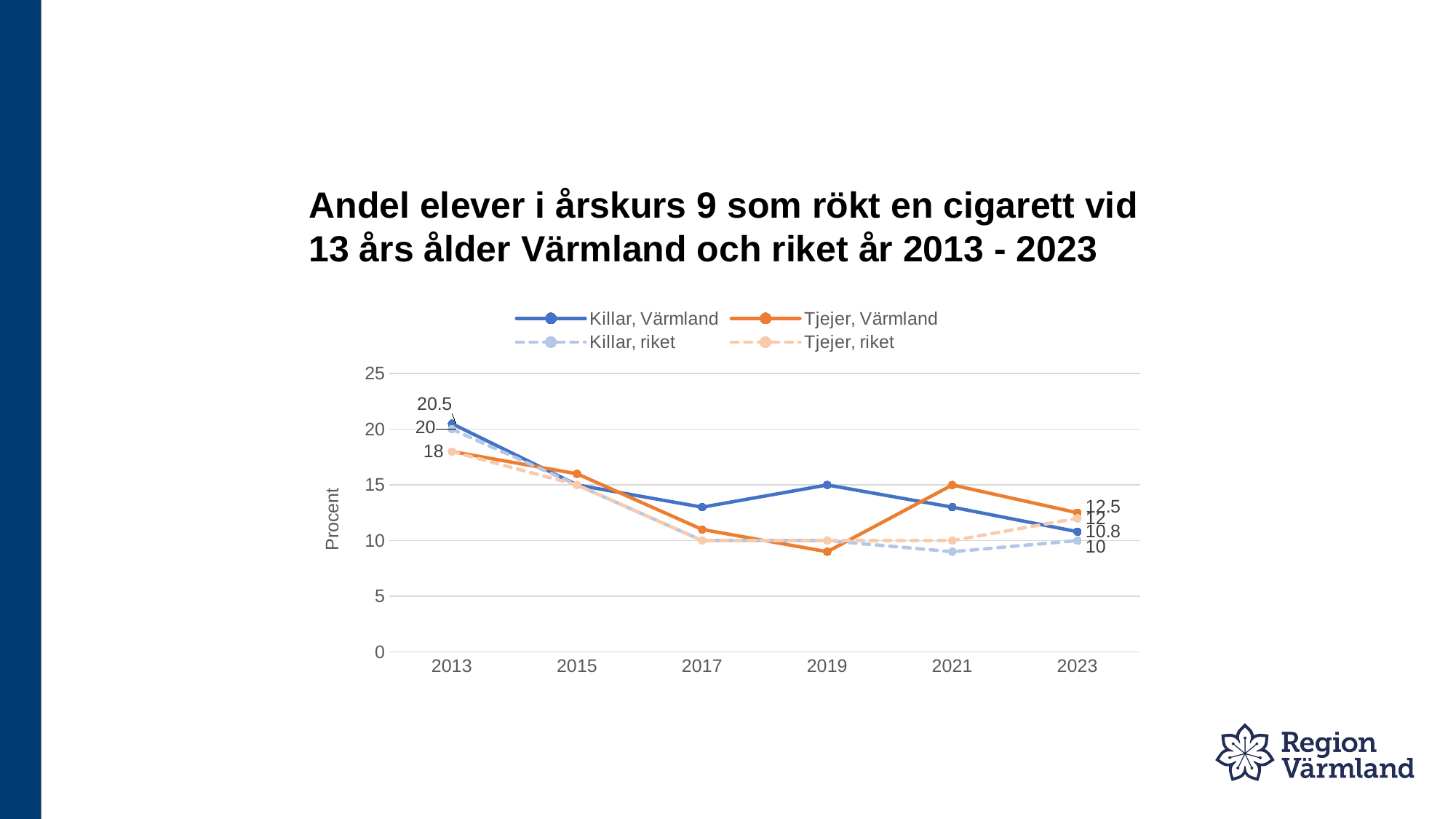

# Andel elever i årskurs 9 som rökt en cigarett vid 13 års ålder Värmland och riket år 2013 - 2023

### Chart

| Category | Killar, Värmland | Tjejer, Värmland | Killar, riket | Tjejer, riket |
|---|---|---|---|---|
| 2013 | 20.5 | 18.0 | 20.0 | 18.0 |
| 2015 | 15.0 | 16.0 | 15.0 | 15.0 |
| 2017 | 13.0 | 11.0 | 10.0 | 10.0 |
| 2019 | 15.0 | 9.0 | 10.0 | 10.0 |
| 2021 | 13.0 | 15.0 | 9.0 | 10.0 |
| 2023 | 10.8 | 12.5 | 10.0 | 12.0 |